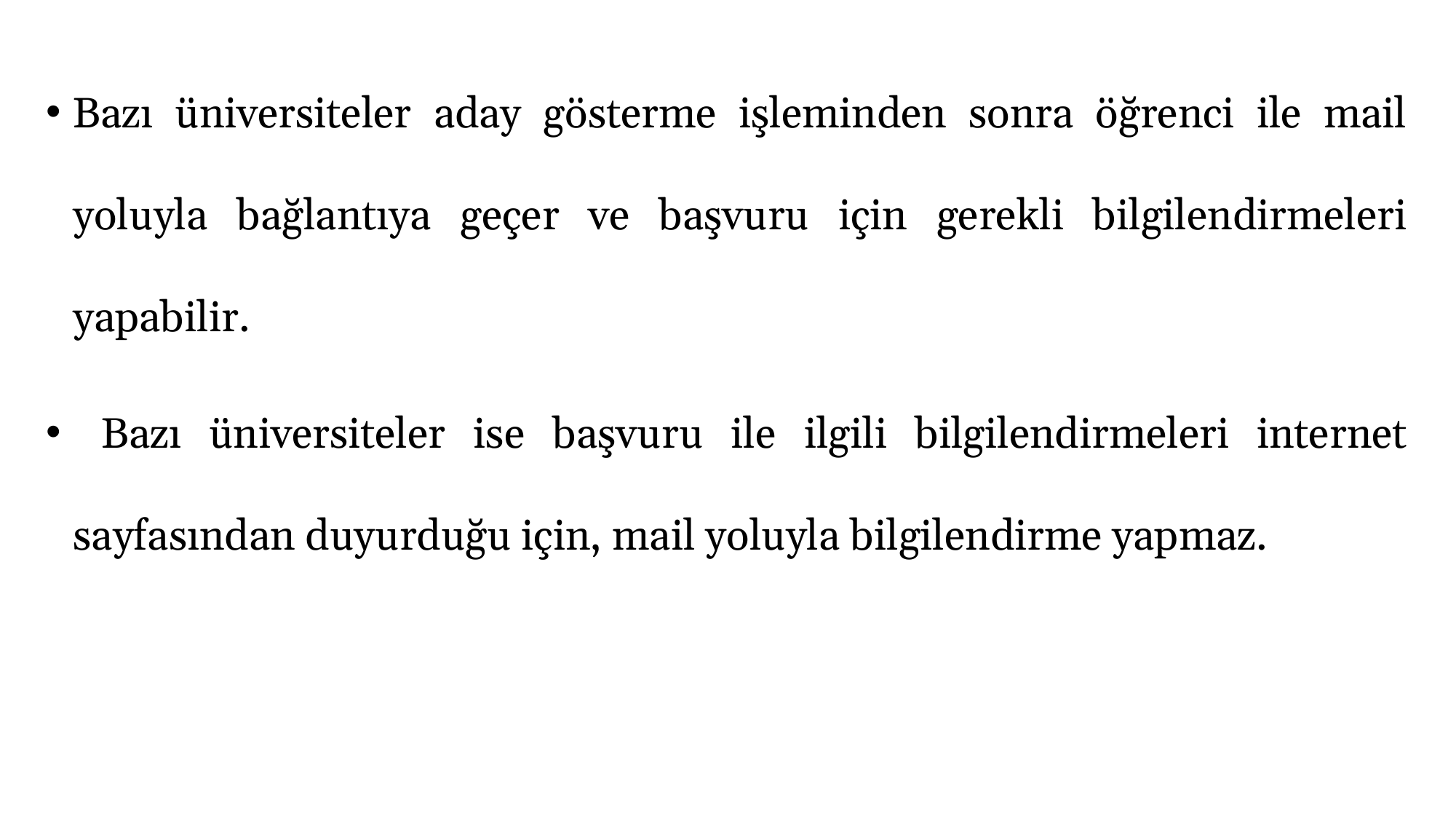

Bazı üniversiteler aday gösterme işleminden sonra öğrenci ile mail yoluyla bağlantıya geçer ve başvuru için gerekli bilgilendirmeleri yapabilir.
 Bazı üniversiteler ise başvuru ile ilgili bilgilendirmeleri internet sayfasından duyurduğu için, mail yoluyla bilgilendirme yapmaz.